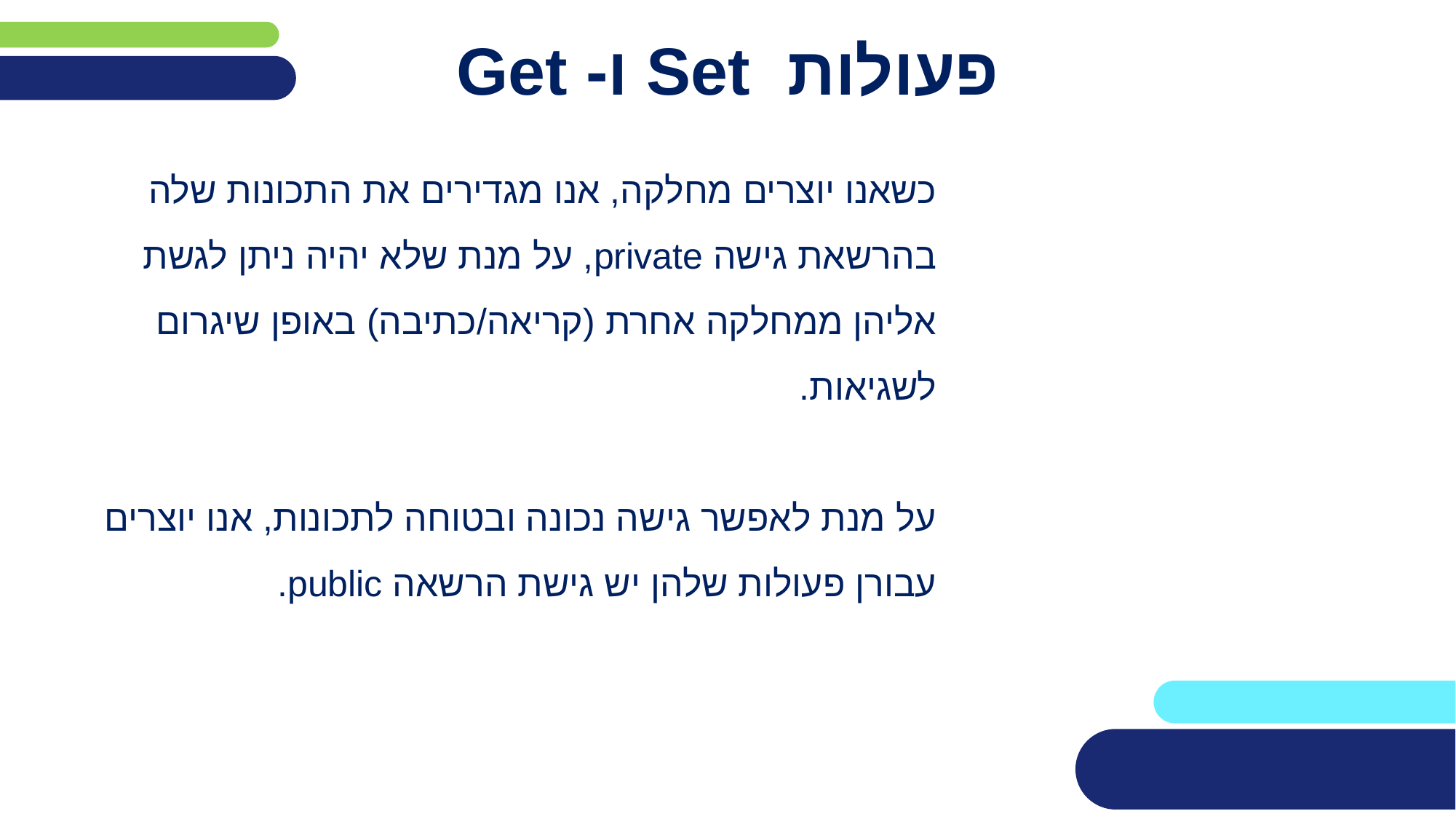

# פעולות  Set ו- Get
כשאנו יוצרים מחלקה, אנו מגדירים את התכונות שלה בהרשאת גישה private, על מנת שלא יהיה ניתן לגשת אליהן ממחלקה אחרת (קריאה/כתיבה) באופן שיגרום לשגיאות.

על מנת לאפשר גישה נכונה ובטוחה לתכונות, אנו יוצרים עבורן פעולות שלהן יש גישת הרשאה public.